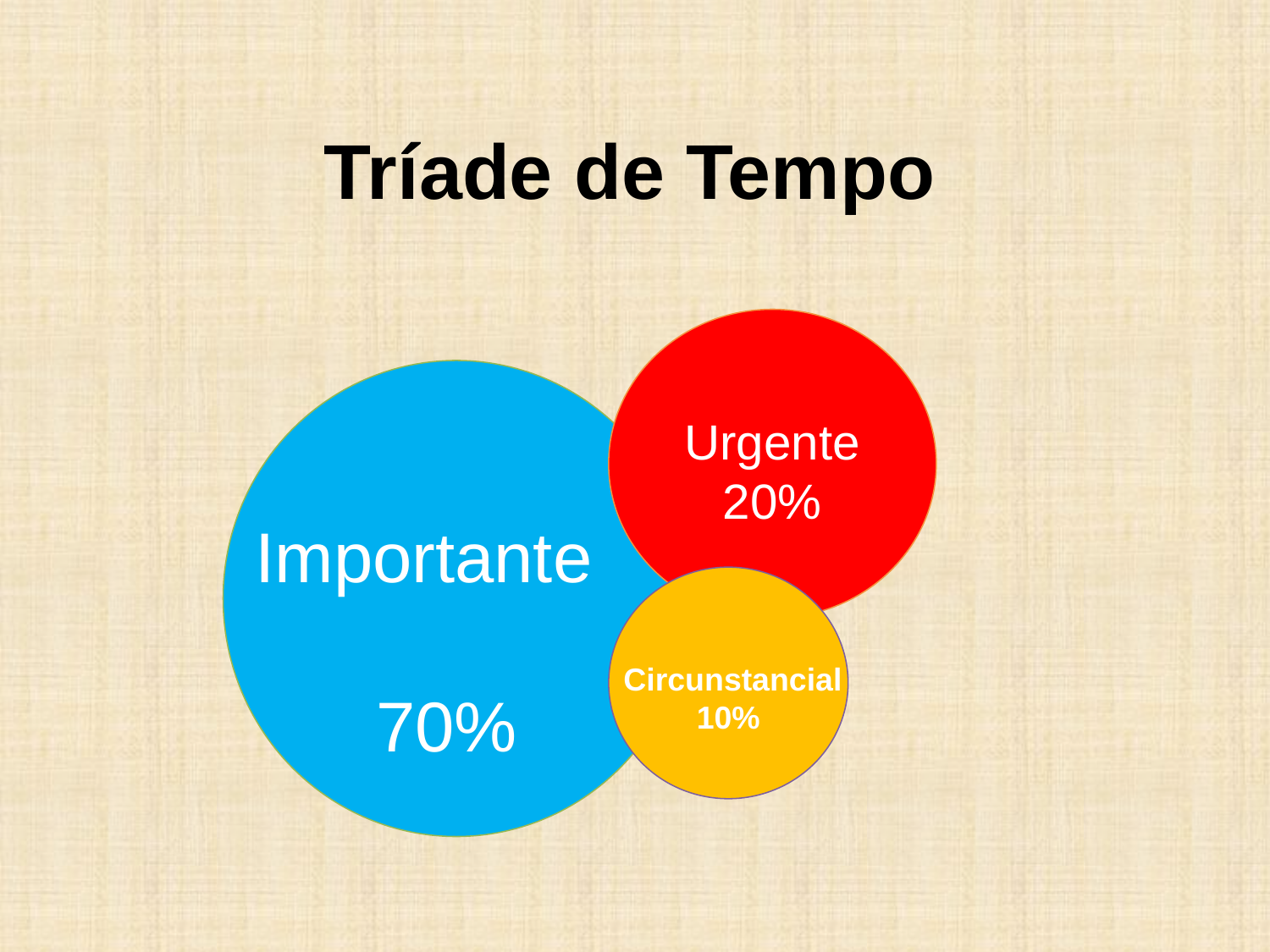

# Tríade de Tempo

Urgente
20%
 Importante                   70%

 Circunstancial
10%